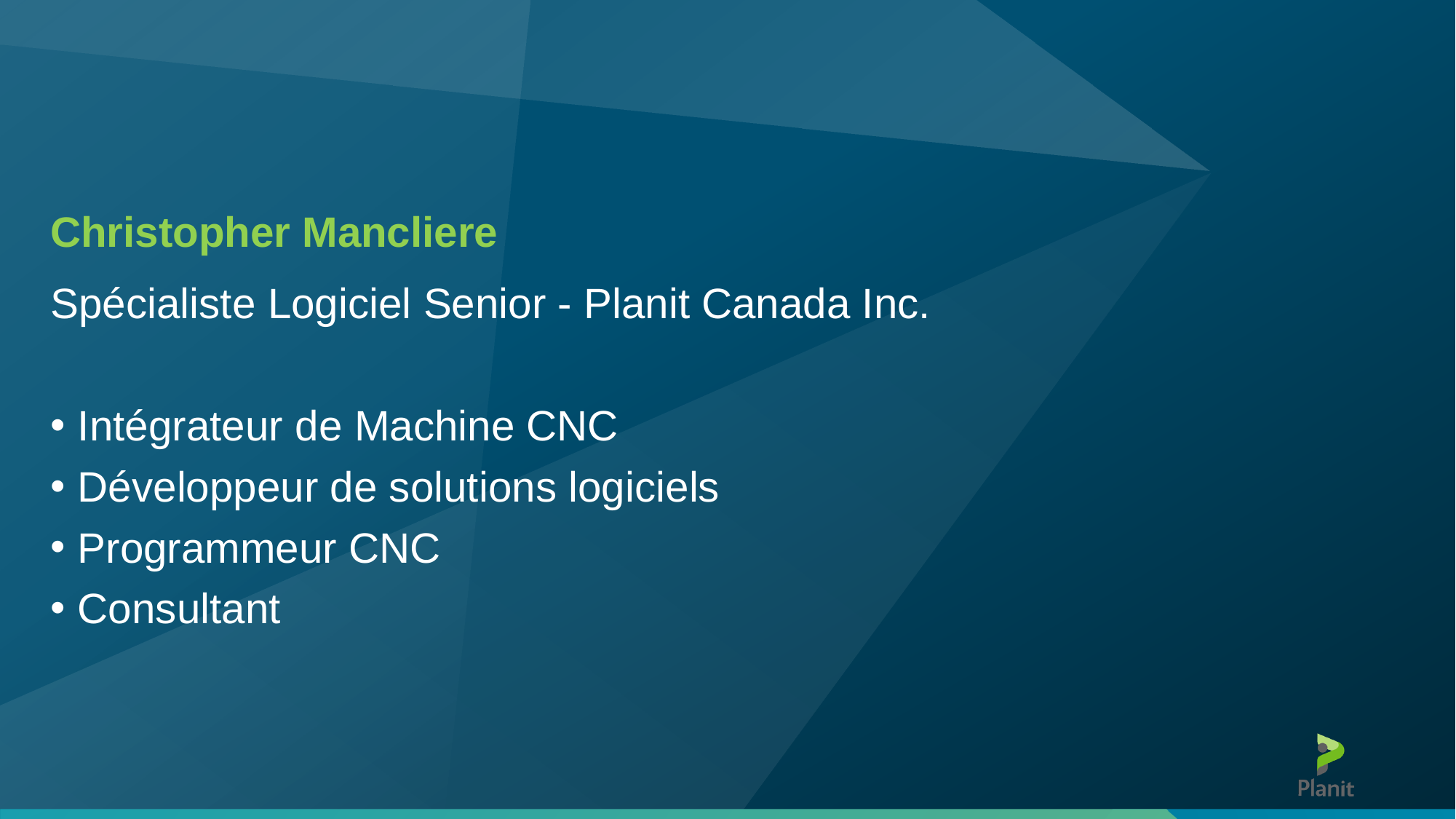

Christopher Mancliere
Spécialiste Logiciel Senior - Planit Canada Inc.

Intégrateur de Machine CNC
Développeur de solutions logiciels
Programmeur CNC
Consultant